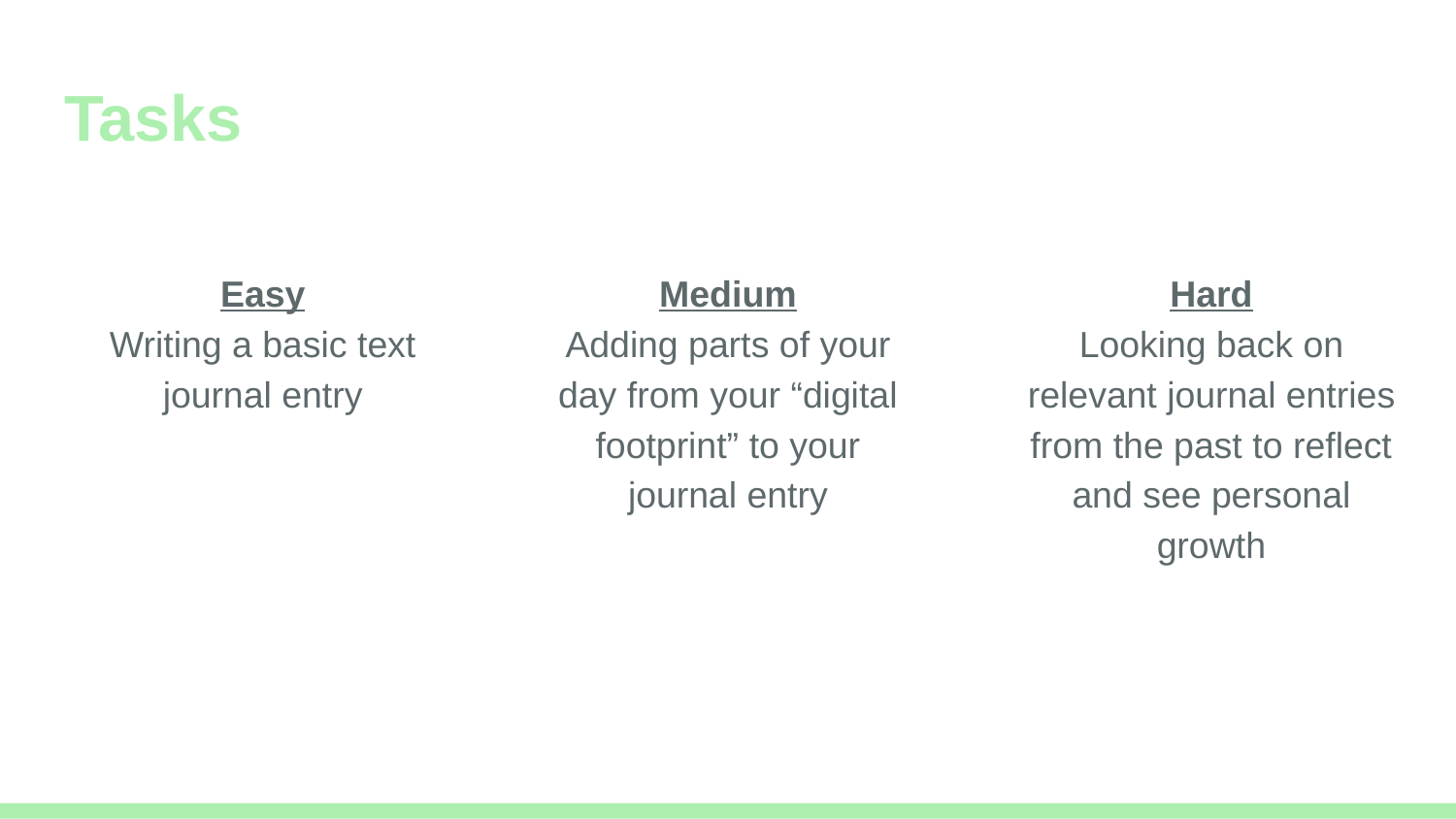

# Tasks
Easy
Writing a basic text journal entry
Medium
Adding parts of your day from your “digital footprint” to your journal entry
Hard
Looking back on relevant journal entries from the past to reflect and see personal growth